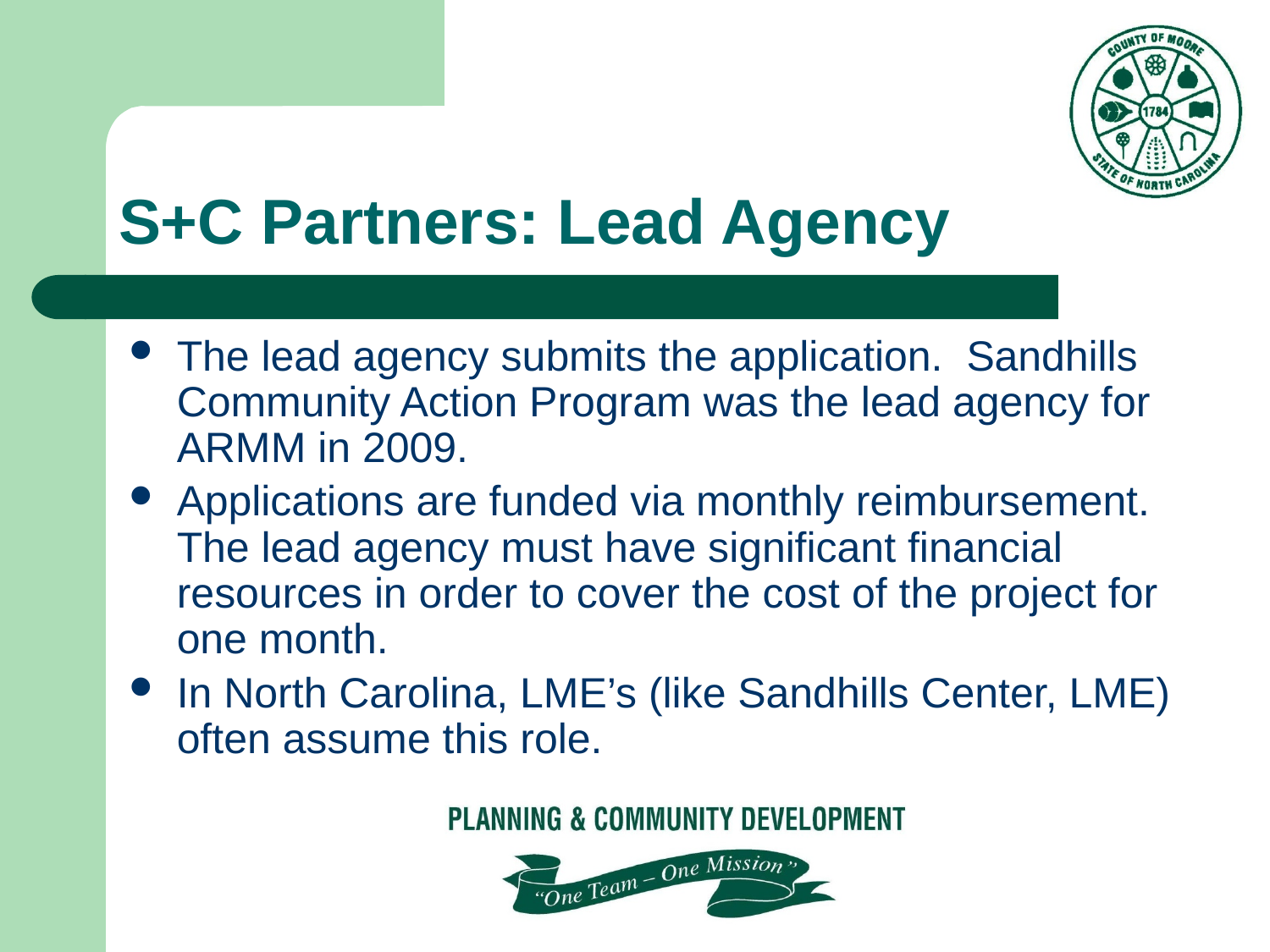

# S+C Partners: Lead Agency
The lead agency submits the application.  Sandhills Community Action Program was the lead agency for ARMM in 2009.
Applications are funded via monthly reimbursement.  The lead agency must have significant financial resources in order to cover the cost of the project for one month.
In North Carolina, LME’s (like Sandhills Center, LME) often assume this role.